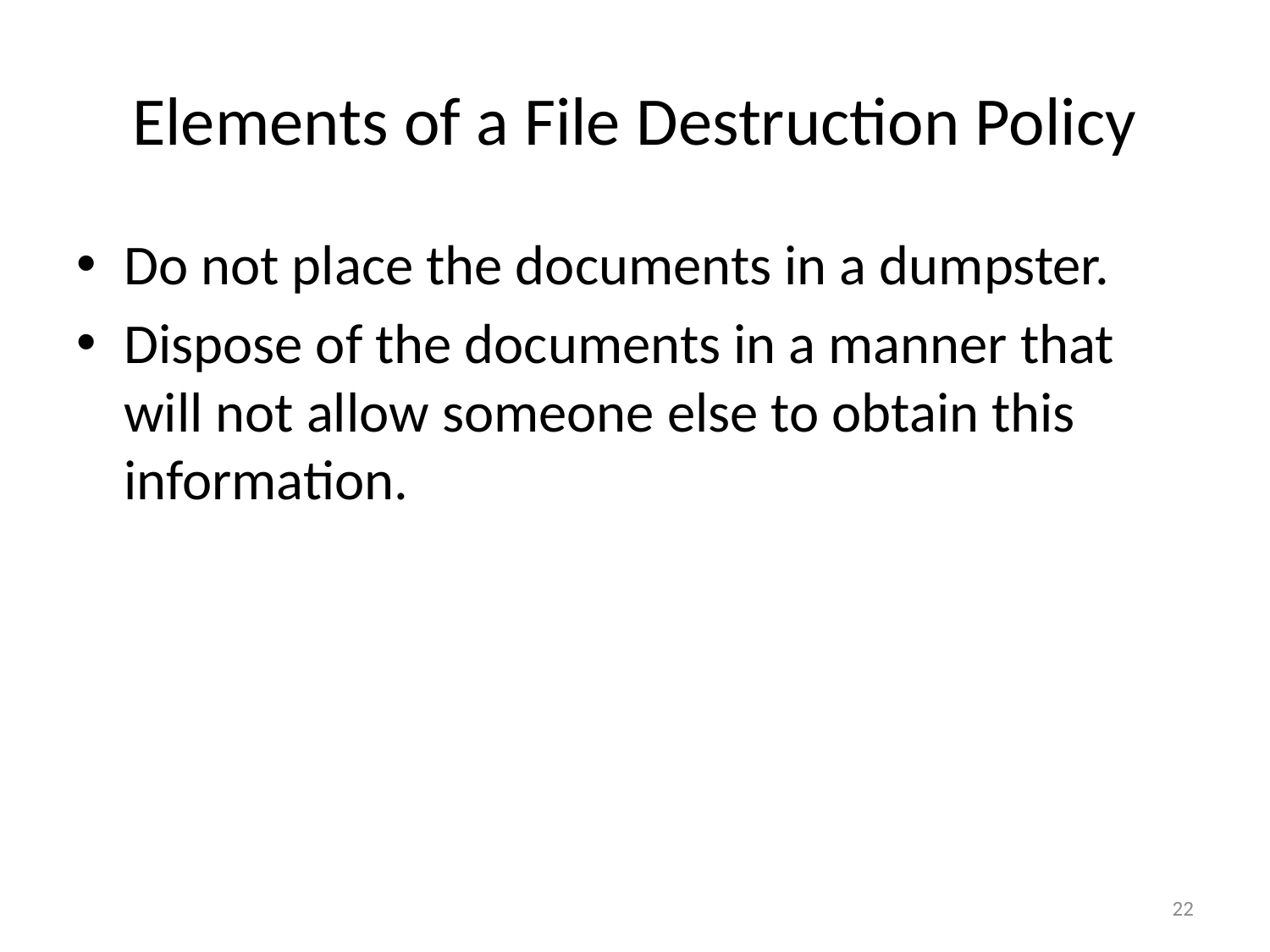

# Elements of a File Destruction Policy
Do not place the documents in a dumpster.
Dispose of the documents in a manner that will not allow someone else to obtain this information.

22